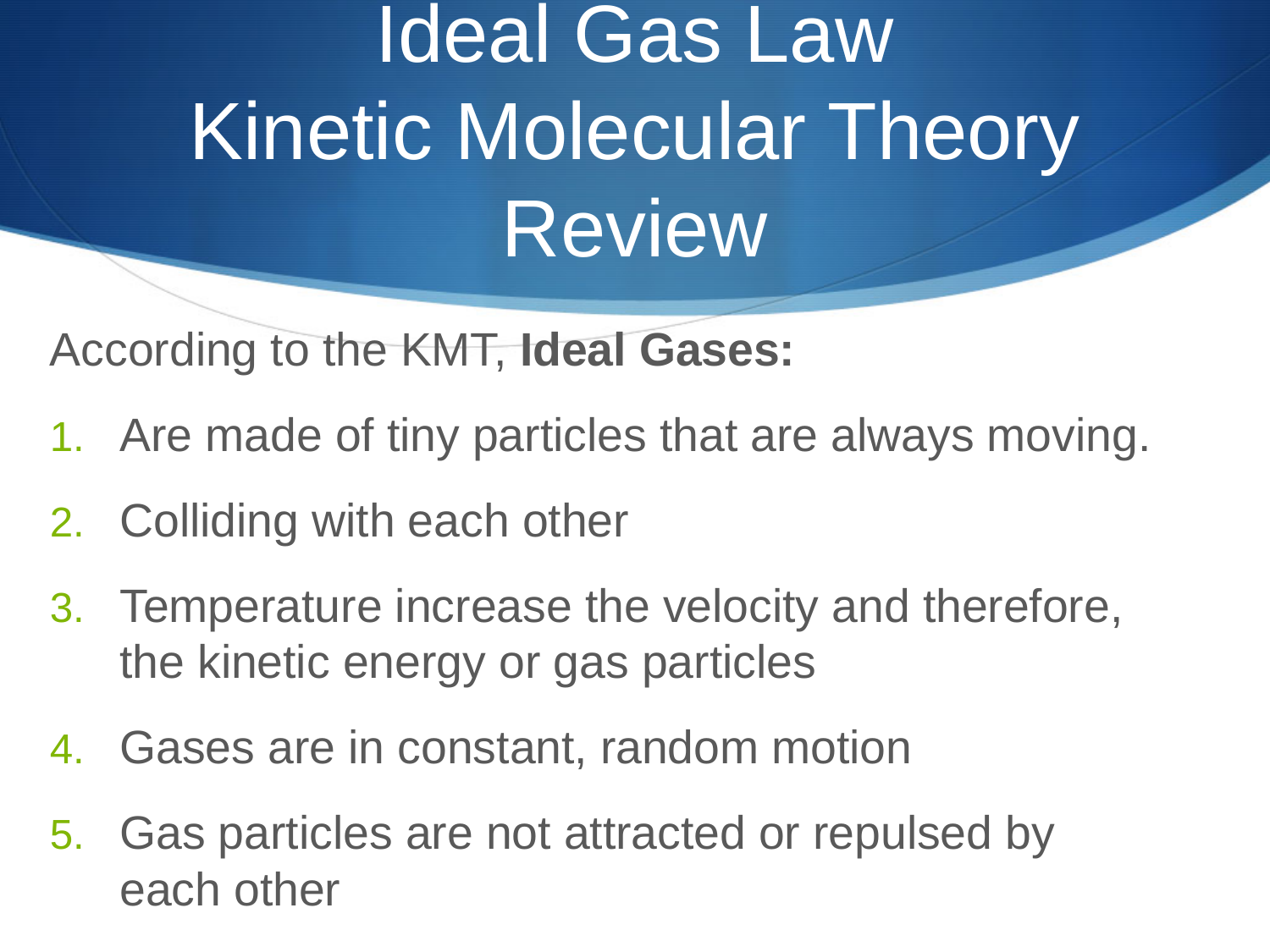

# Ideal Gas Law Kinetic Molecular Theory Review
According to the KMT, Ideal Gases:
Are made of tiny particles that are always moving.
Colliding with each other
Temperature increase the velocity and therefore, the kinetic energy or gas particles
Gases are in constant, random motion
Gas particles are not attracted or repulsed by each other